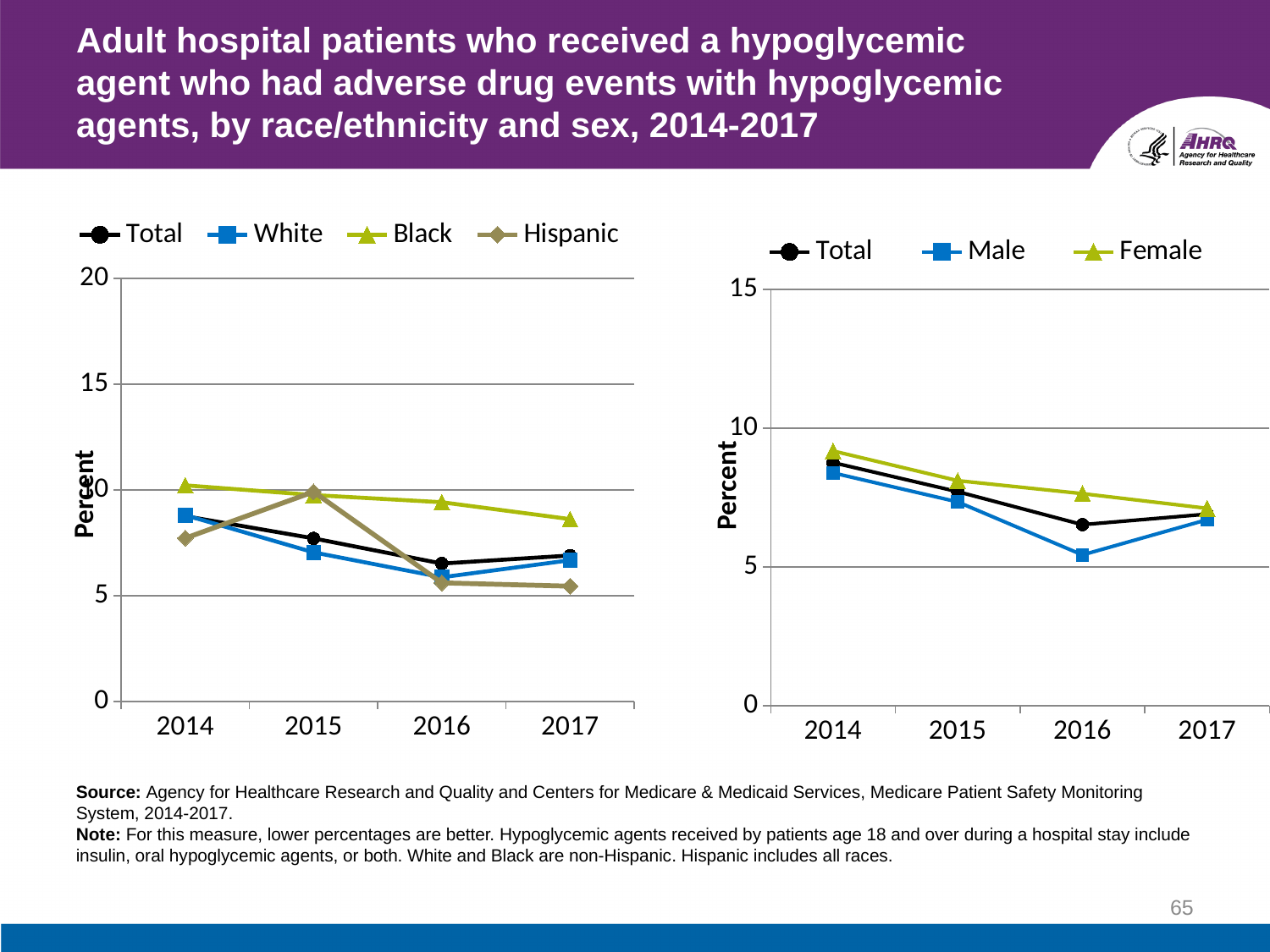

# Adult hospital patients who received a hypoglycemic agent who had adverse drug events with hypoglycemic agents, by race/ethnicity and sex, 2014-2017

### Chart

| Category | Total | White | Black | Hispanic |
|---|---|---|---|---|
| 2014 | 8.76 | 8.81 | 10.22 | 7.72 |
| 2015 | 7.71 | 7.05 | 9.76 | 9.91 |
| 2016 | 6.52 | 5.87 | 9.42 | 5.61 |
| 2017 | 6.9 | 6.68 | 8.62 | 5.45 |

### Chart

| Category | Total | Male | Female |
|---|---|---|---|
| 2014 | 8.76 | 8.39 | 9.18 |
| 2015 | 7.71 | 7.34 | 8.11 |
| 2016 | 6.52 | 5.43 | 7.64 |
| 2017 | 6.9 | 6.7 | 7.11 |
Source: Agency for Healthcare Research and Quality and Centers for Medicare & Medicaid Services, Medicare Patient Safety Monitoring System, 2014-2017.
Note: For this measure, lower percentages are better. Hypoglycemic agents received by patients age 18 and over during a hospital stay include insulin, oral hypoglycemic agents, or both. White and Black are non-Hispanic. Hispanic includes all races.
65